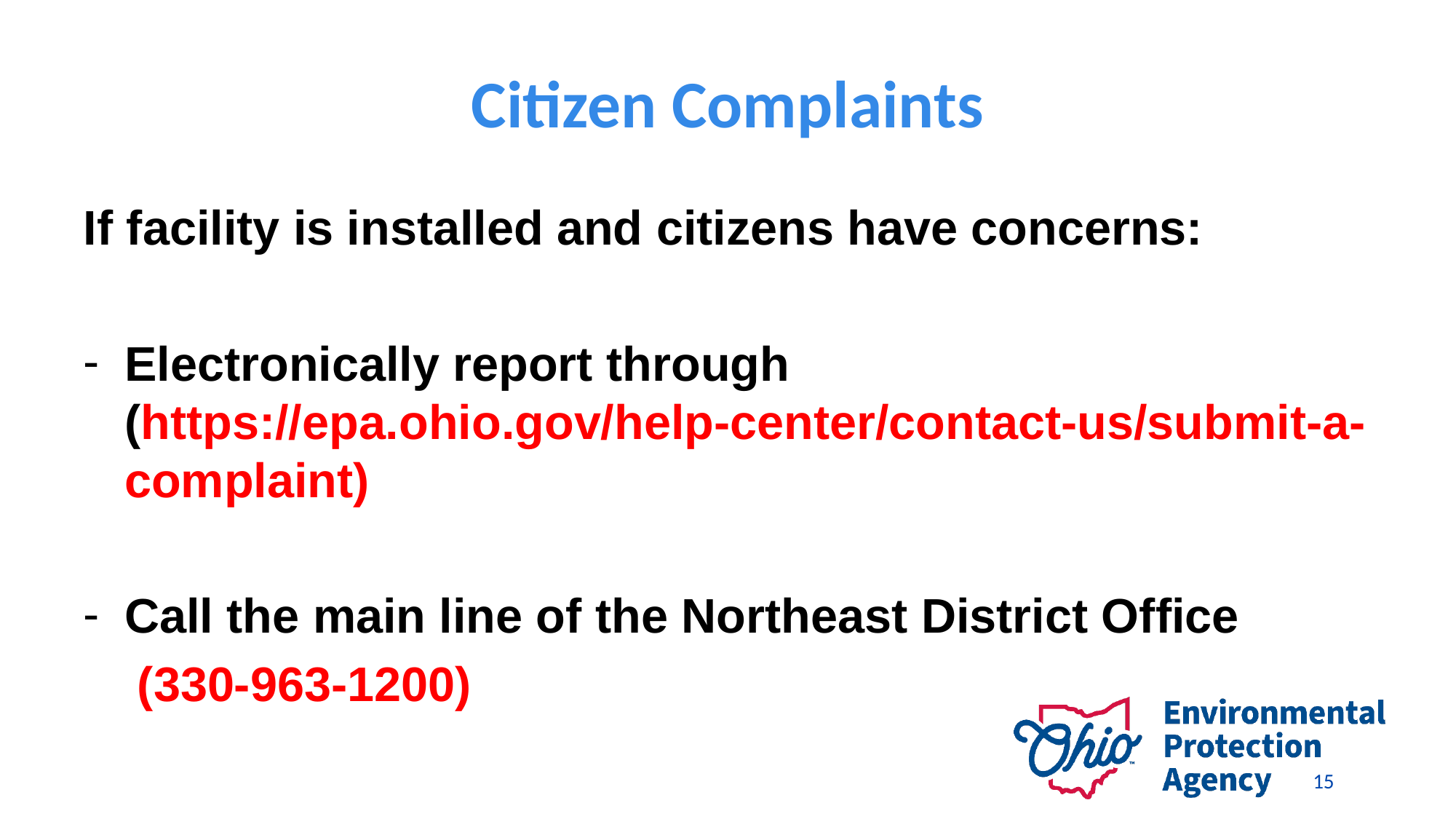

# Citizen Complaints
If facility is installed and citizens have concerns:

Electronically report through (https://epa.ohio.gov/help-center/contact-us/submit-a-complaint)

Call the main line of the Northeast District Office
    (330-963-1200)